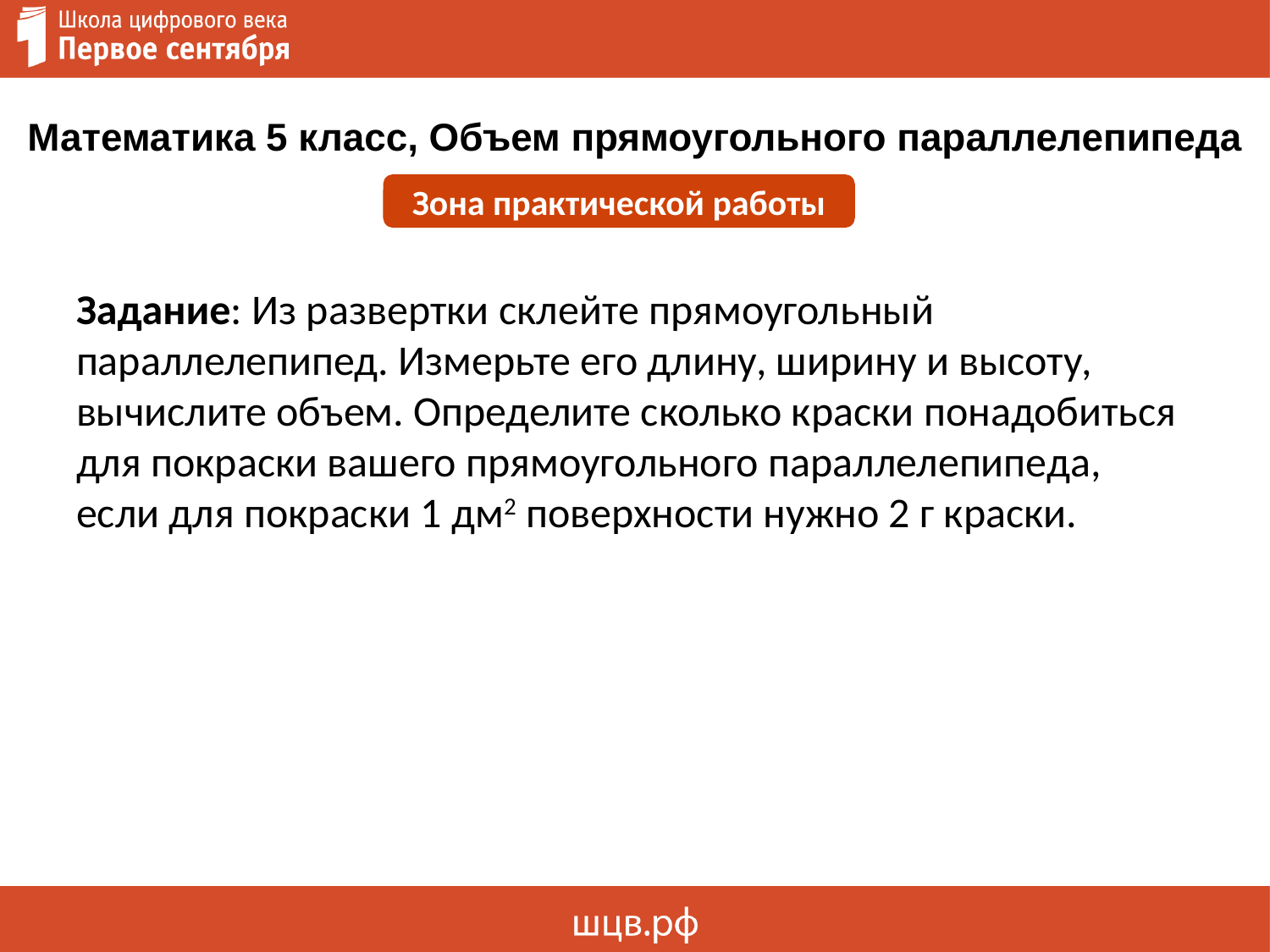

# Математика 5 класс, Объем прямоугольного параллелепипеда
Зона практической работы
Задание: Из развертки склейте прямоугольный параллелепипед. Измерьте его длину, ширину и высоту, вычислите объем. Определите сколько краски понадобиться для покраски вашего прямоугольного параллелепипеда, если для покраски 1 дм2 поверхности нужно 2 г краски.